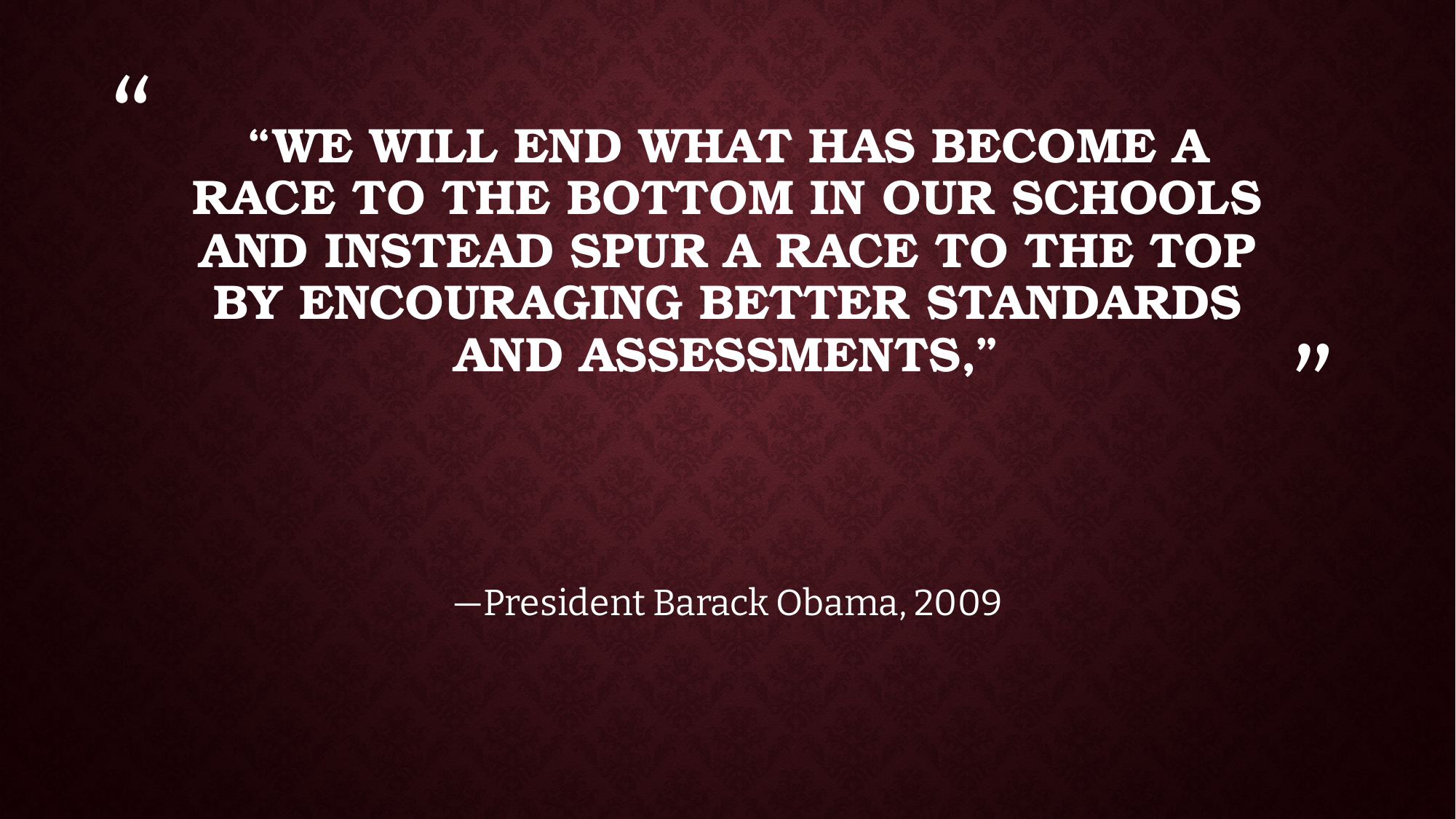

# “We will end what has become a race to the bottom in our schools and instead spur a race to the top by encouraging better standards and assessments,”
—President Barack Obama, 2009